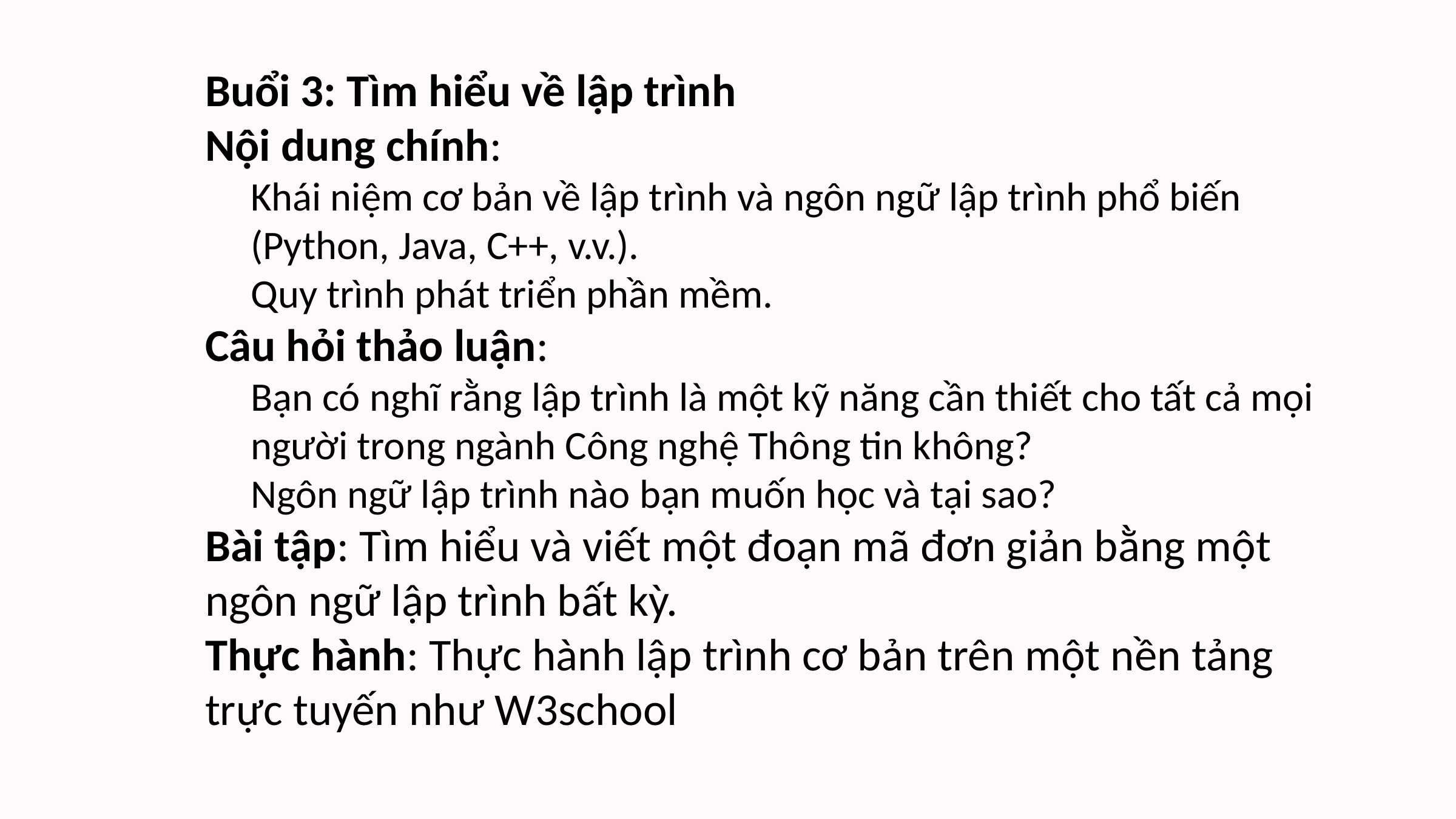

Buổi 3: Tìm hiểu về lập trình
Nội dung chính:
Khái niệm cơ bản về lập trình và ngôn ngữ lập trình phổ biến (Python, Java, C++, v.v.).
Quy trình phát triển phần mềm.
Câu hỏi thảo luận:
Bạn có nghĩ rằng lập trình là một kỹ năng cần thiết cho tất cả mọi người trong ngành Công nghệ Thông tin không?
Ngôn ngữ lập trình nào bạn muốn học và tại sao?
Bài tập: Tìm hiểu và viết một đoạn mã đơn giản bằng một ngôn ngữ lập trình bất kỳ.
Thực hành: Thực hành lập trình cơ bản trên một nền tảng trực tuyến như W3school